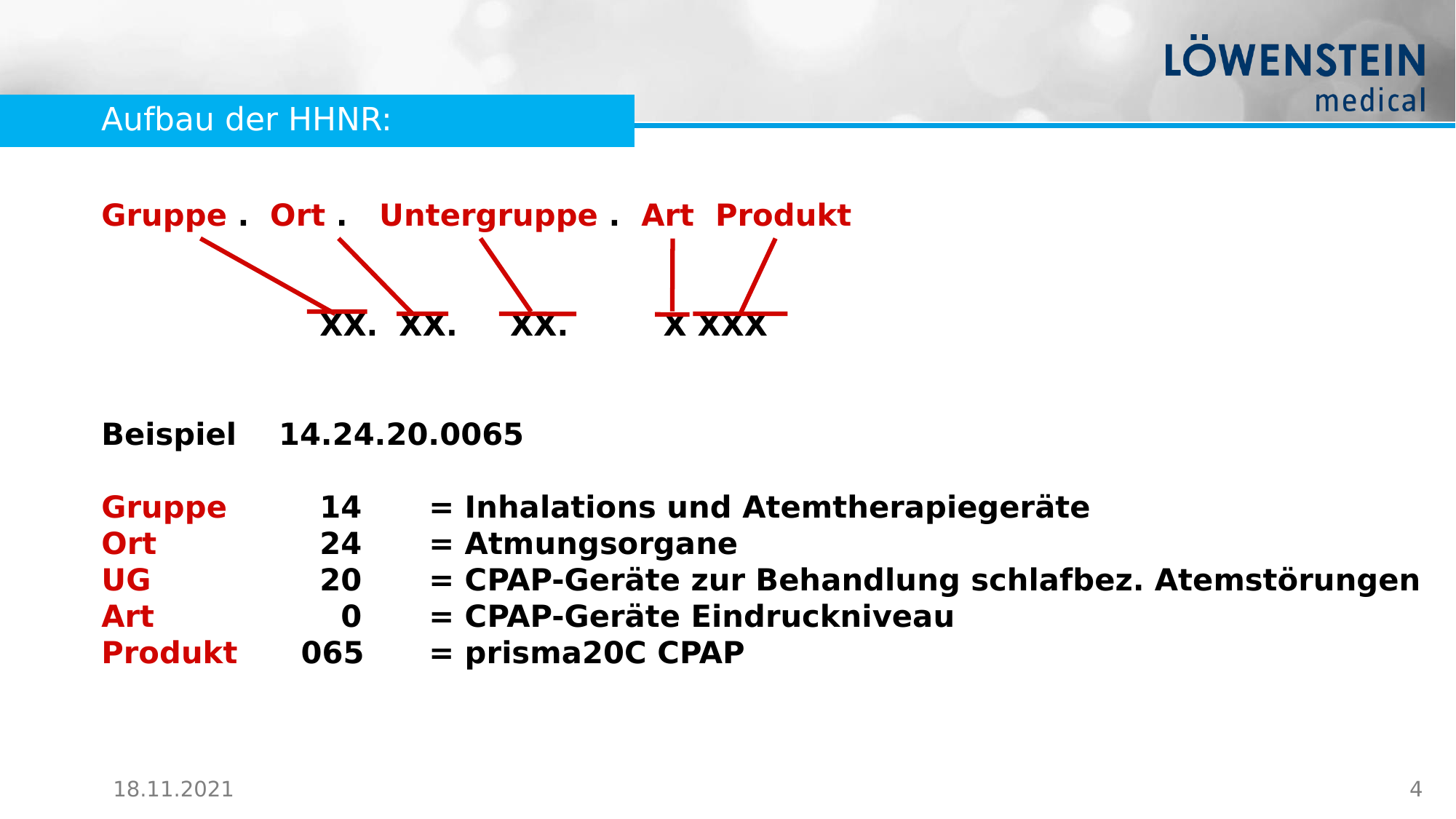

Aufbau der HHNR:
Gruppe .  Ort .   Untergruppe .  Art  Produkt

		XX.  XX.     XX.         X XXX

Beispiel    14.24.20.0065

Gruppe	14	= Inhalations und Atemtherapiegeräte
Ort		24	= Atmungsorgane
UG		20	= CPAP-Geräte zur Behandlung schlafbez. Atemstörungen
Art         	  0    	= CPAP-Geräte Eindruckniveau
Produkt      065	= prisma20C CPAP